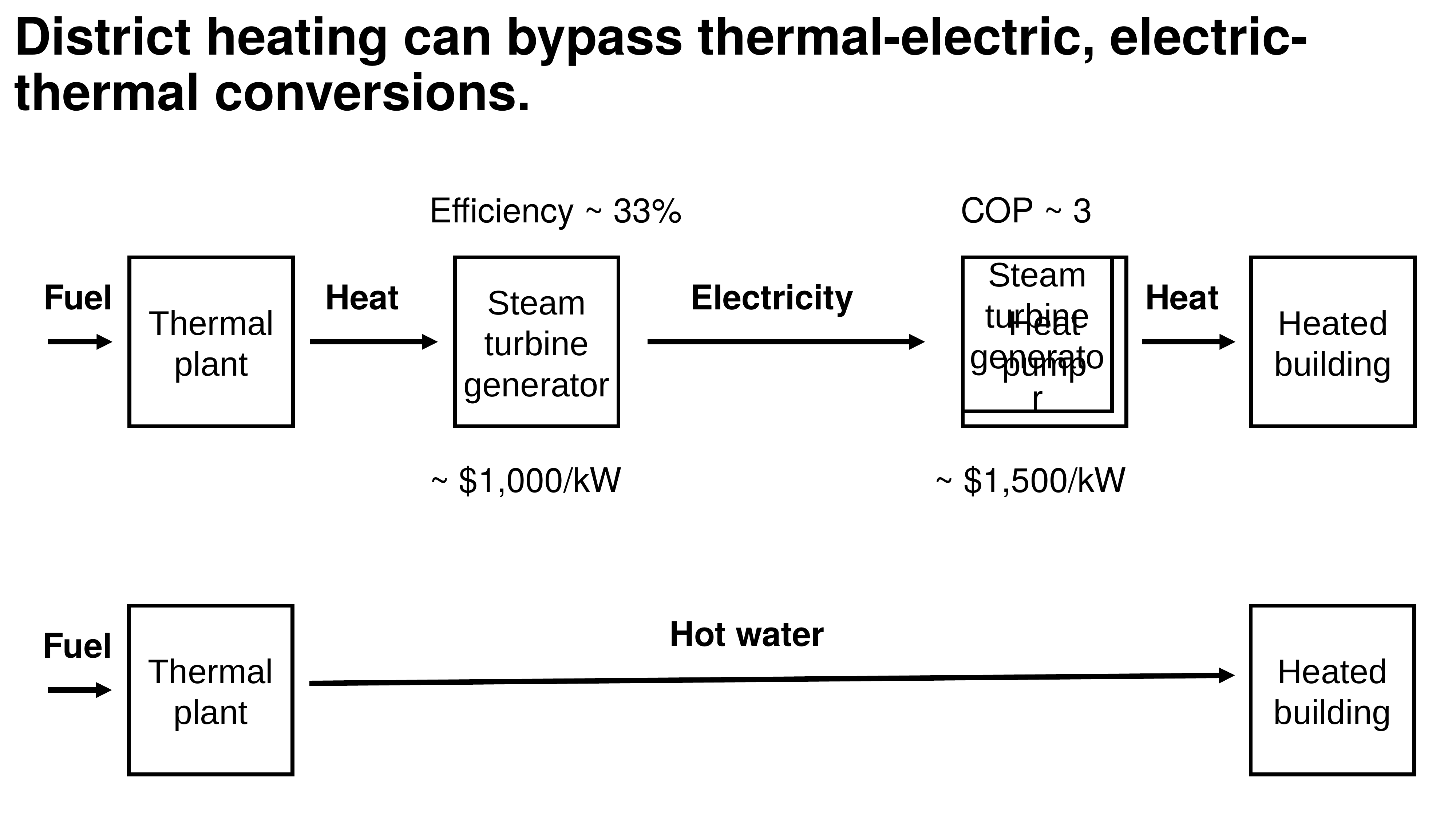

District heating can bypass thermal-electric, electric-thermal conversions.
Efficiency ~ 33%
COP ~ 3
Thermal plant
Steam turbine generator
Heat pump
Steam turbine generator
Heated building
Fuel
Heat
Electricity
Heat

~ $1,000/kW
~ $1,500/kW
Thermal plant
Heated building
Hot water
Fuel